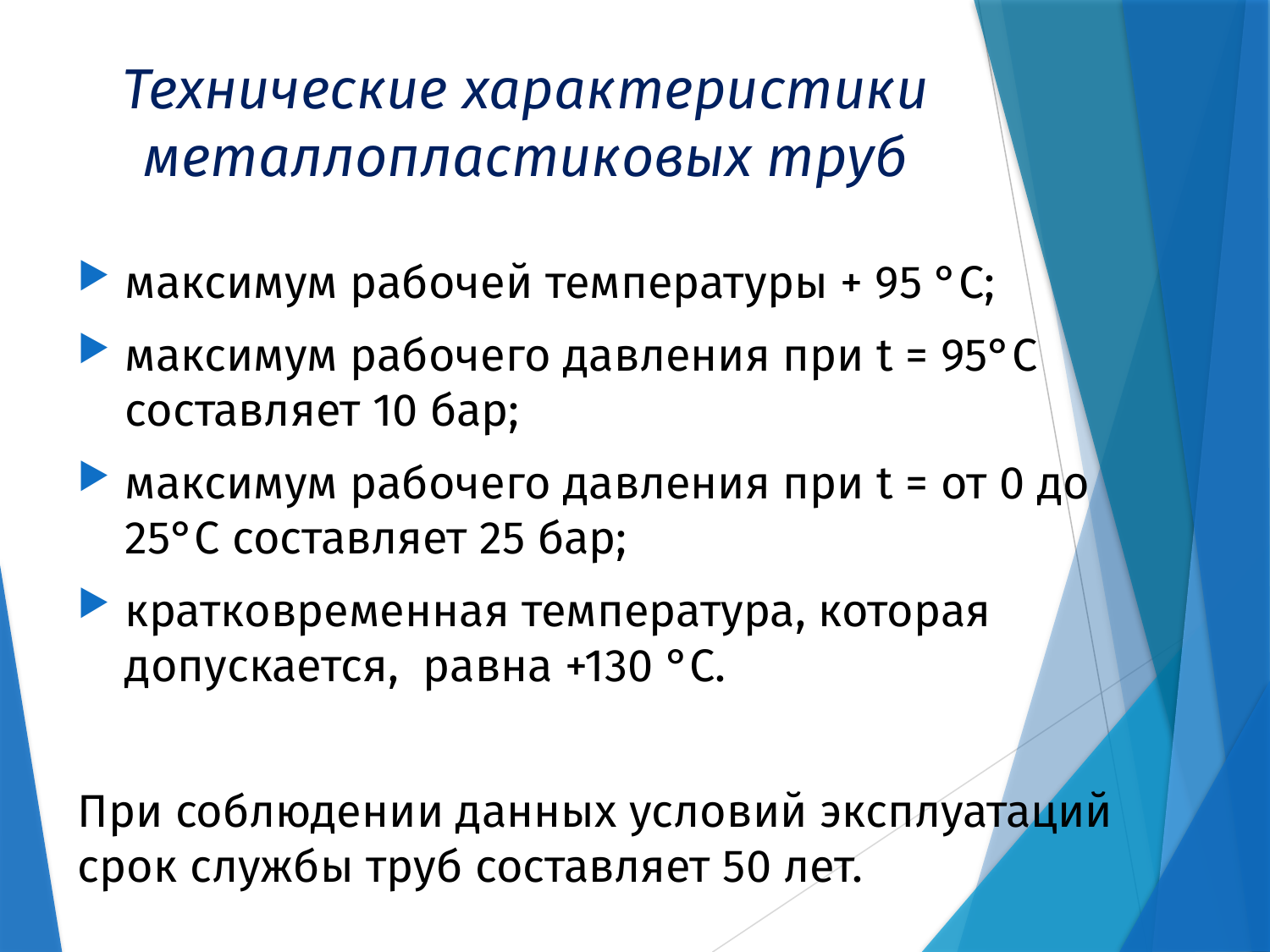

# Технические характеристики металлопластиковых труб
максимум рабочей температуры + 95 °С;
максимум рабочего давления при t = 95°C составляет 10 бар;
максимум рабочего давления при t = от 0 до 25°С составляет 25 бар;
кратковременная температура, которая допускается,  равна +130 °С.

При соблюдении данных условий эксплуатаций срок службы труб составляет 50 лет.